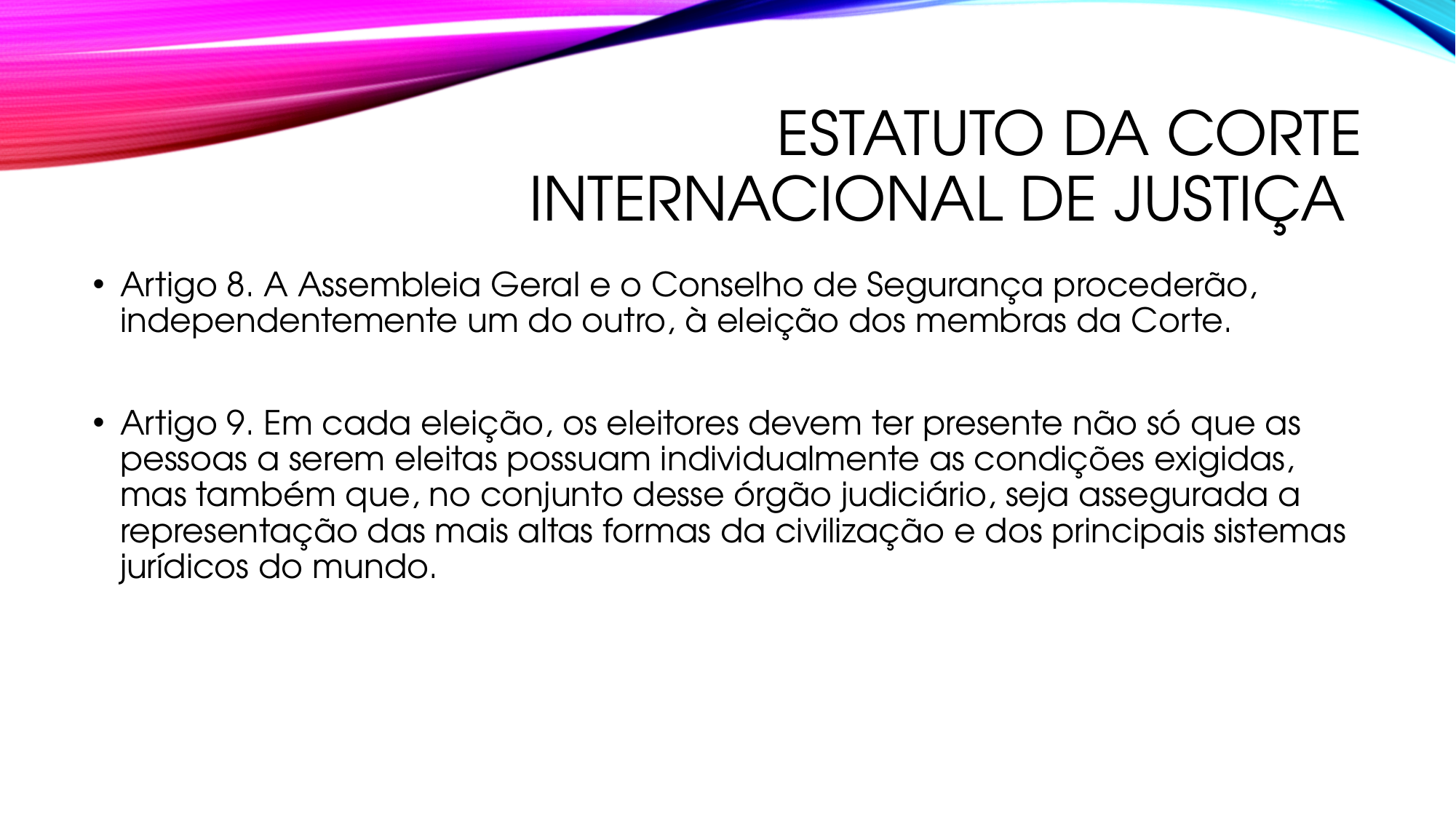

# estatuto da corte internacional de justiça
Artigo 8. A Assembleia Geral e o Conselho de Segurança procederão, independentemente um do outro, à eleição dos membras da Corte.

Artigo 9. Em cada eleição, os eleitores devem ter presente não só que as pessoas a serem eleitas possuam individualmente as condições exigidas, mas também que, no conjunto desse órgão judiciário, seja assegurada a representação das mais altas formas da civilização e dos principais sistemas jurídicos do mundo.